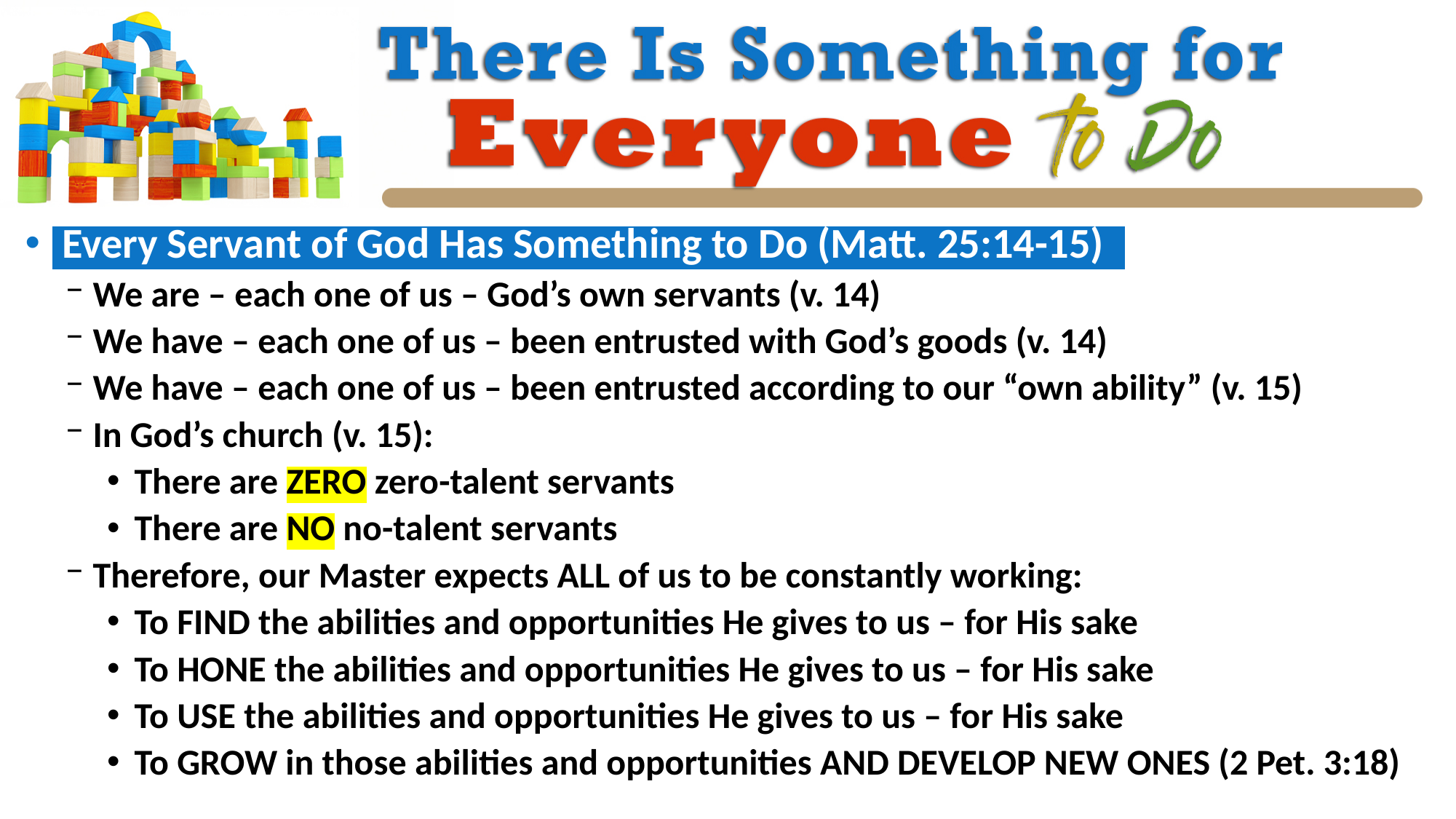

Every Servant of God Has Something to Do (Matt. 25:14-15).
We are – each one of us – God’s own servants (v. 14)
We have – each one of us – been entrusted with God’s goods (v. 14)
We have – each one of us – been entrusted according to our “own ability” (v. 15)
In God’s church (v. 15):
There are ZERO zero-talent servants
There are NO no-talent servants
Therefore, our Master expects ALL of us to be constantly working:
To FIND the abilities and opportunities He gives to us – for His sake
To HONE the abilities and opportunities He gives to us – for His sake
To USE the abilities and opportunities He gives to us – for His sake
To GROW in those abilities and opportunities AND DEVELOP NEW ONES (2 Pet. 3:18)